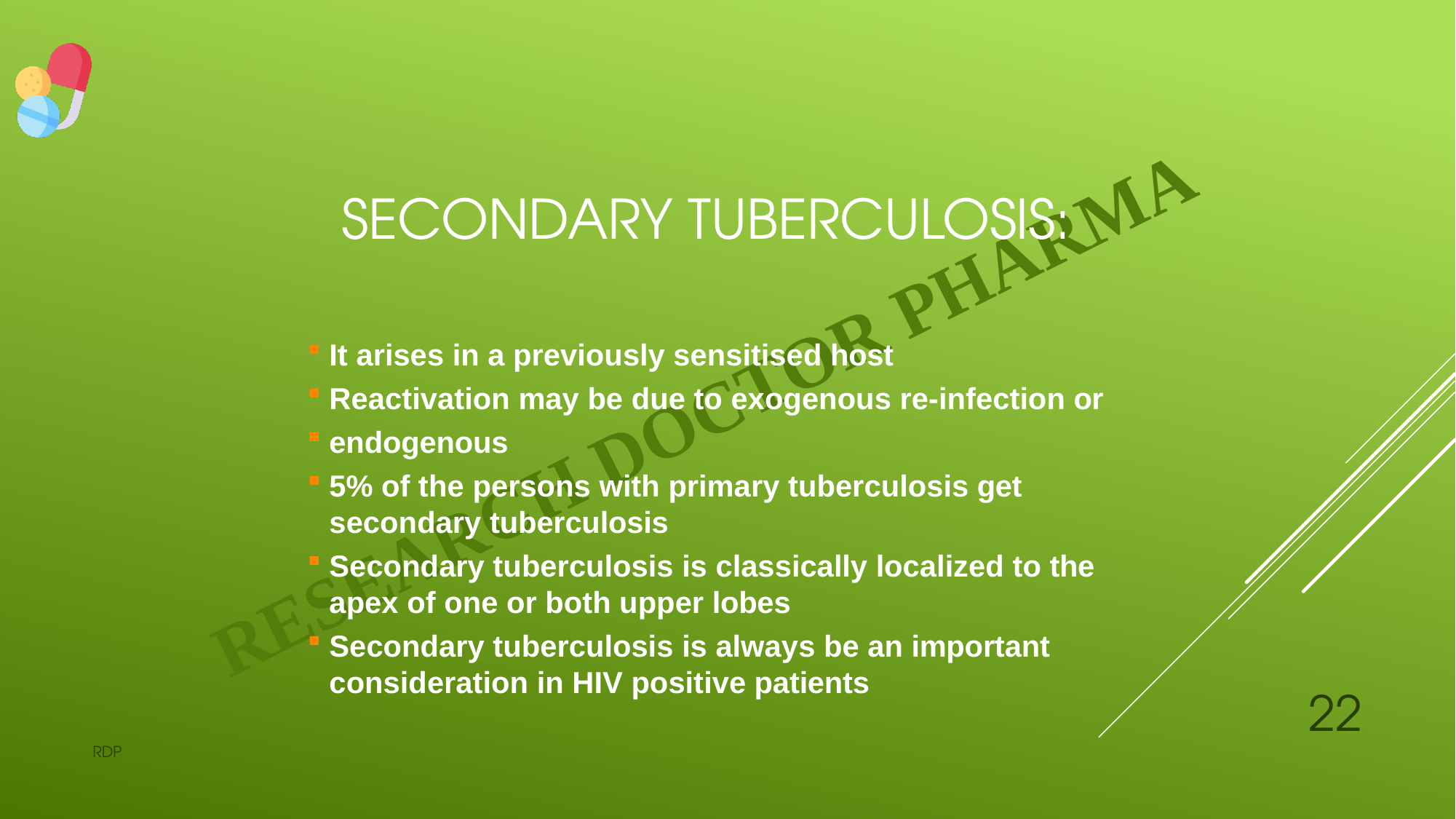

# Secondary Tuberculosis:
It arises in a previously sensitised host
Reactivation may be due to exogenous re-infection or
endogenous
5% of the persons with primary tuberculosis get
secondary tuberculosis
Secondary tuberculosis is classically localized to the apex of one or both upper lobes
Secondary tuberculosis is always be an important
consideration in HIV positive patients
22
RDP